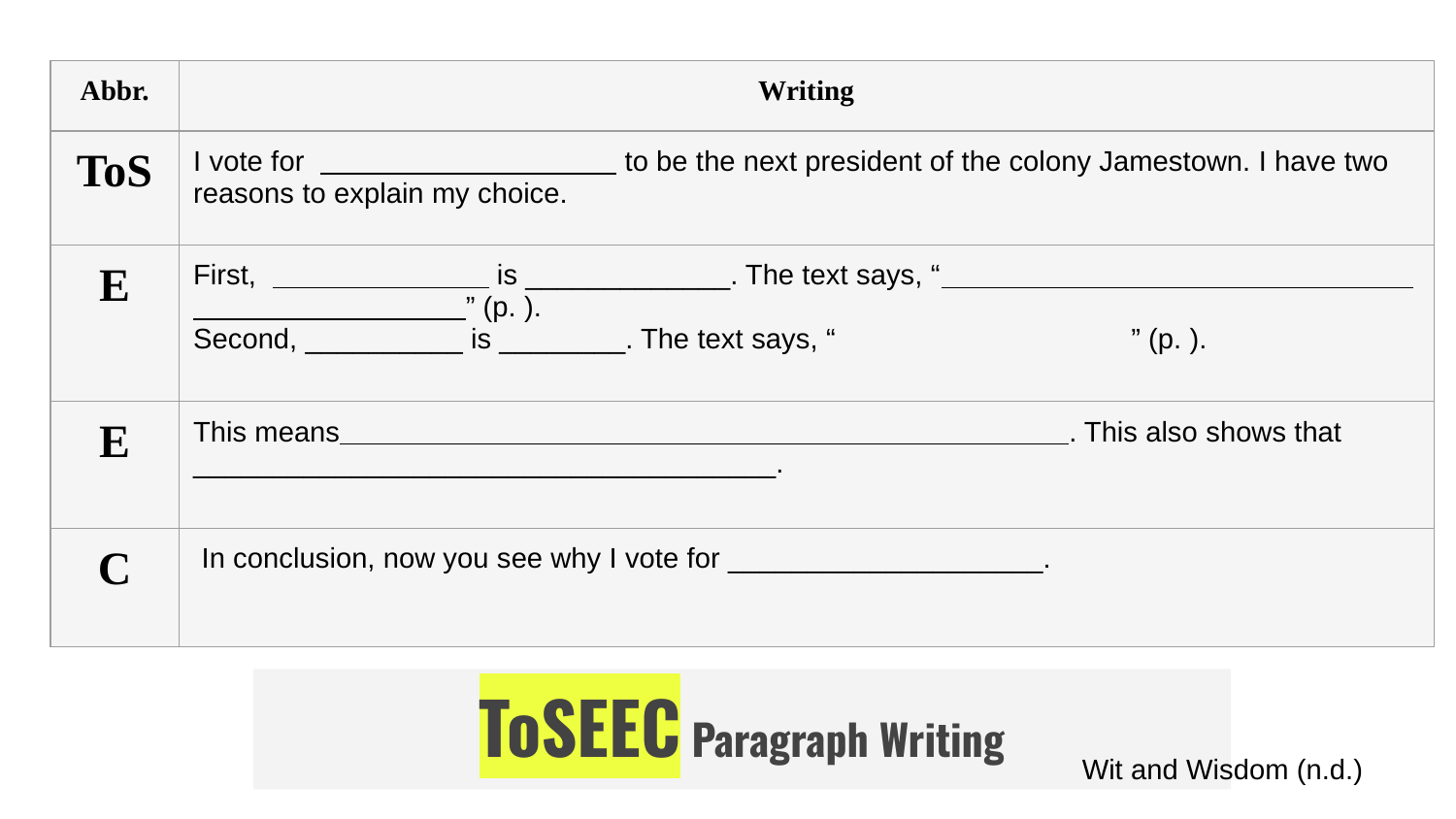

| Abbr. | Writing |
| --- | --- |
| ToS | I vote for to be the next president of the colony Jamestown. I have two reasons to explain my choice. |
| E | First, is \_\_\_\_\_\_\_\_\_\_\_\_\_. The text says, “ ” (p. ). Second, \_\_\_\_\_\_\_\_\_\_ is \_\_\_\_\_\_\_\_. The text says, “ ” (p. ). |
| E | This means . This also shows that \_\_\_\_\_\_\_\_\_\_\_\_\_\_\_\_\_\_\_\_\_\_\_\_\_\_\_\_\_\_\_\_\_\_\_\_\_. |
| C | In conclusion, now you see why I vote for \_\_\_\_\_\_\_\_\_\_\_\_\_\_\_\_\_\_\_\_. |
ToSEEC Paragraph Writing
Wit and Wisdom (n.d.)